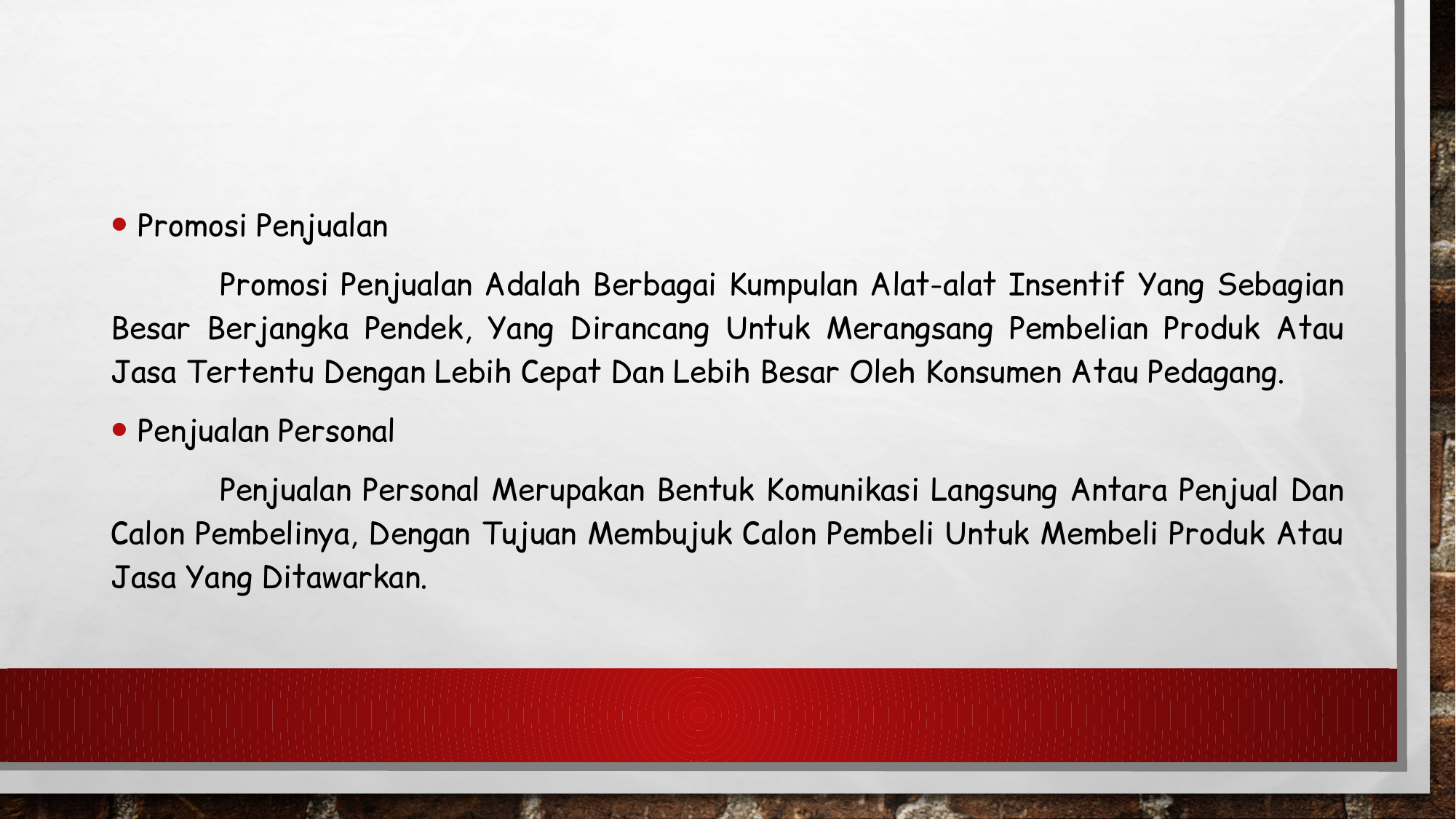

Promosi Penjualan
	Promosi Penjualan Adalah Berbagai Kumpulan Alat-alat Insentif Yang Sebagian Besar Berjangka Pendek, Yang Dirancang Untuk Merangsang Pembelian Produk Atau Jasa Tertentu Dengan Lebih Cepat Dan Lebih Besar Oleh Konsumen Atau Pedagang.
Penjualan Personal
	Penjualan Personal Merupakan Bentuk Komunikasi Langsung Antara Penjual Dan Calon Pembelinya, Dengan Tujuan Membujuk Calon Pembeli Untuk Membeli Produk Atau Jasa Yang Ditawarkan.